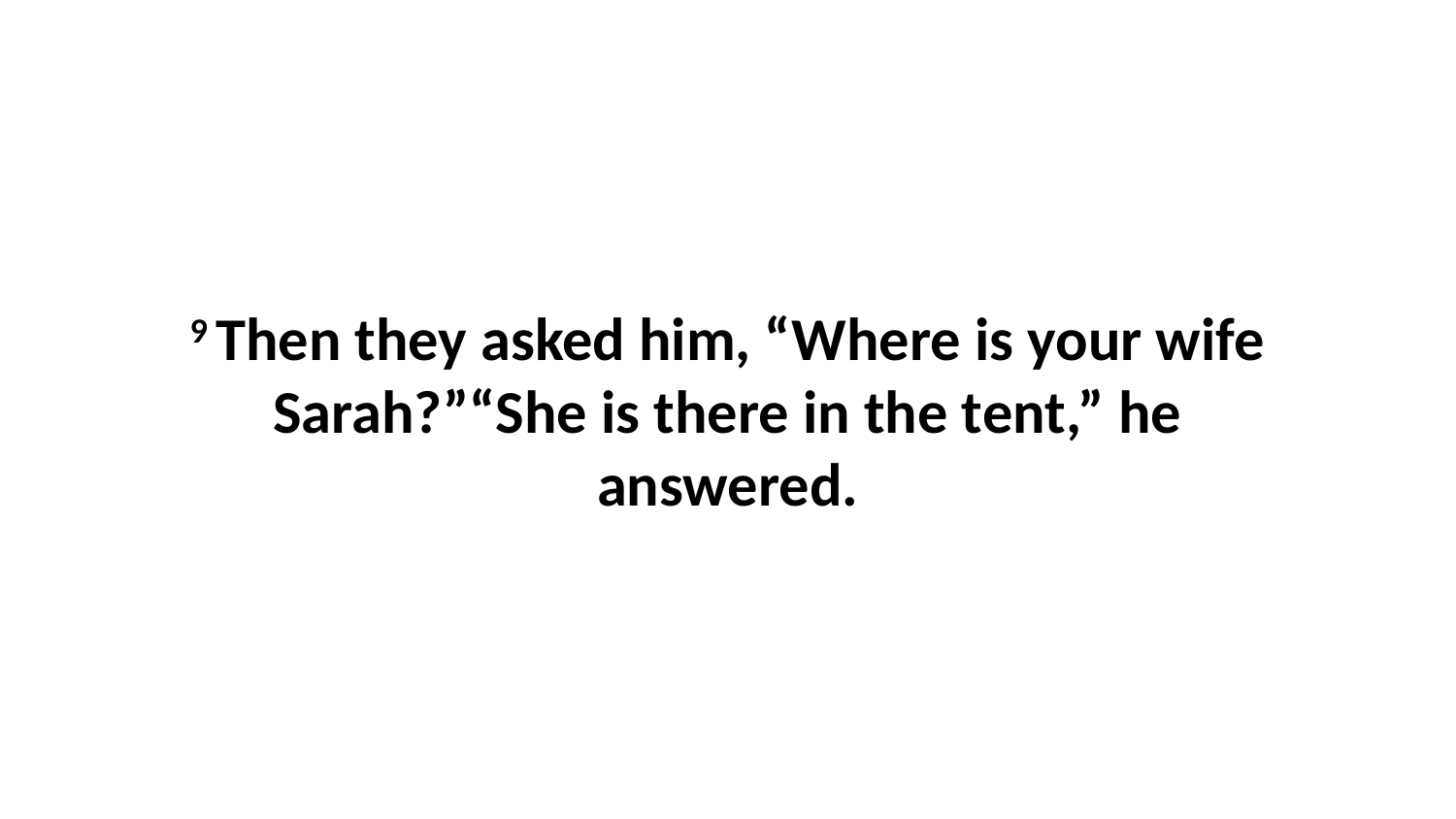

9 Then they asked him, “Where is your wife Sarah?”“She is there in the tent,” he answered.